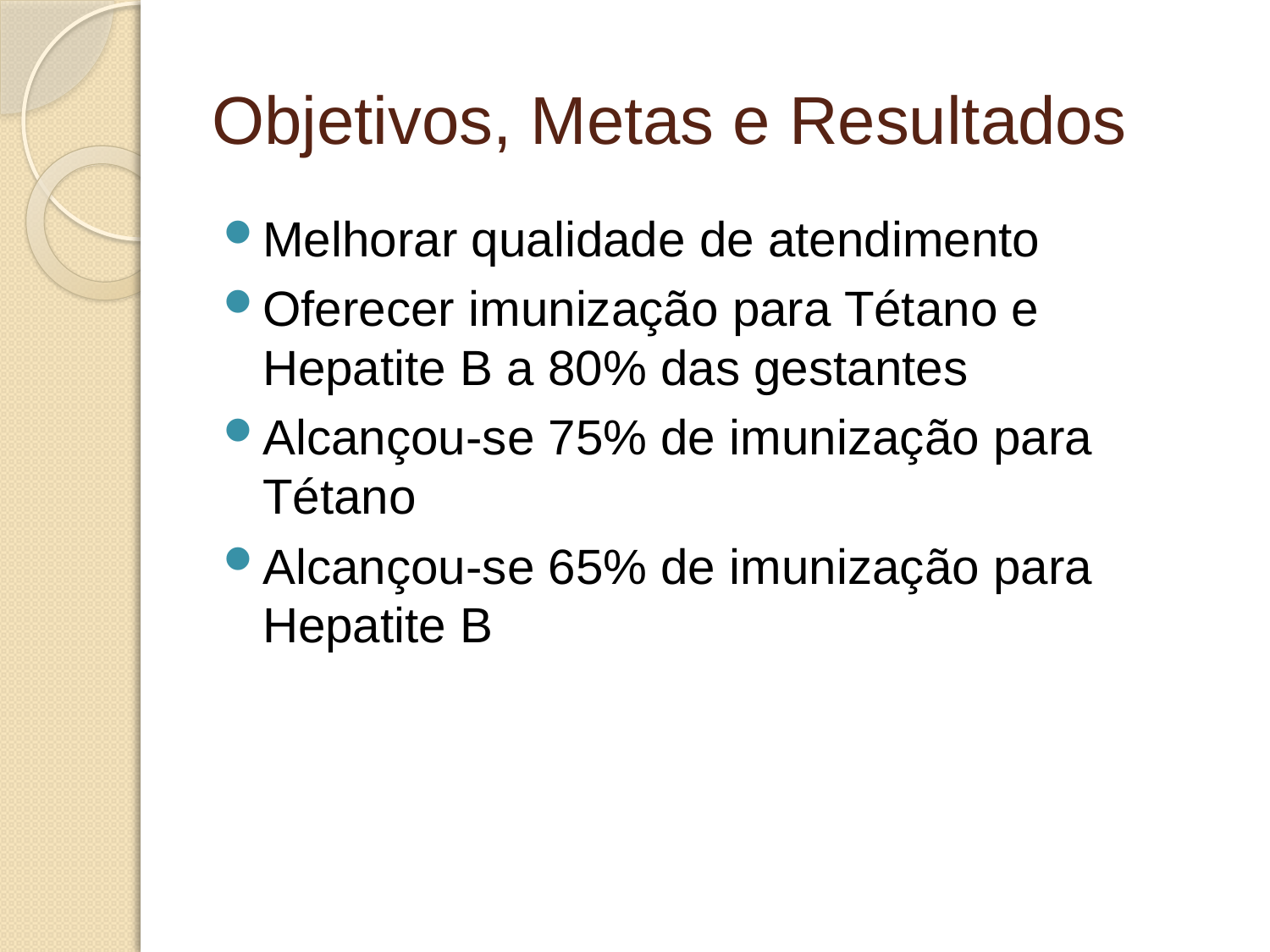

# Objetivos, Metas e Resultados
Melhorar qualidade de atendimento
Oferecer imunização para Tétano e Hepatite B a 80% das gestantes
Alcançou-se 75% de imunização para Tétano
Alcançou-se 65% de imunização para Hepatite B